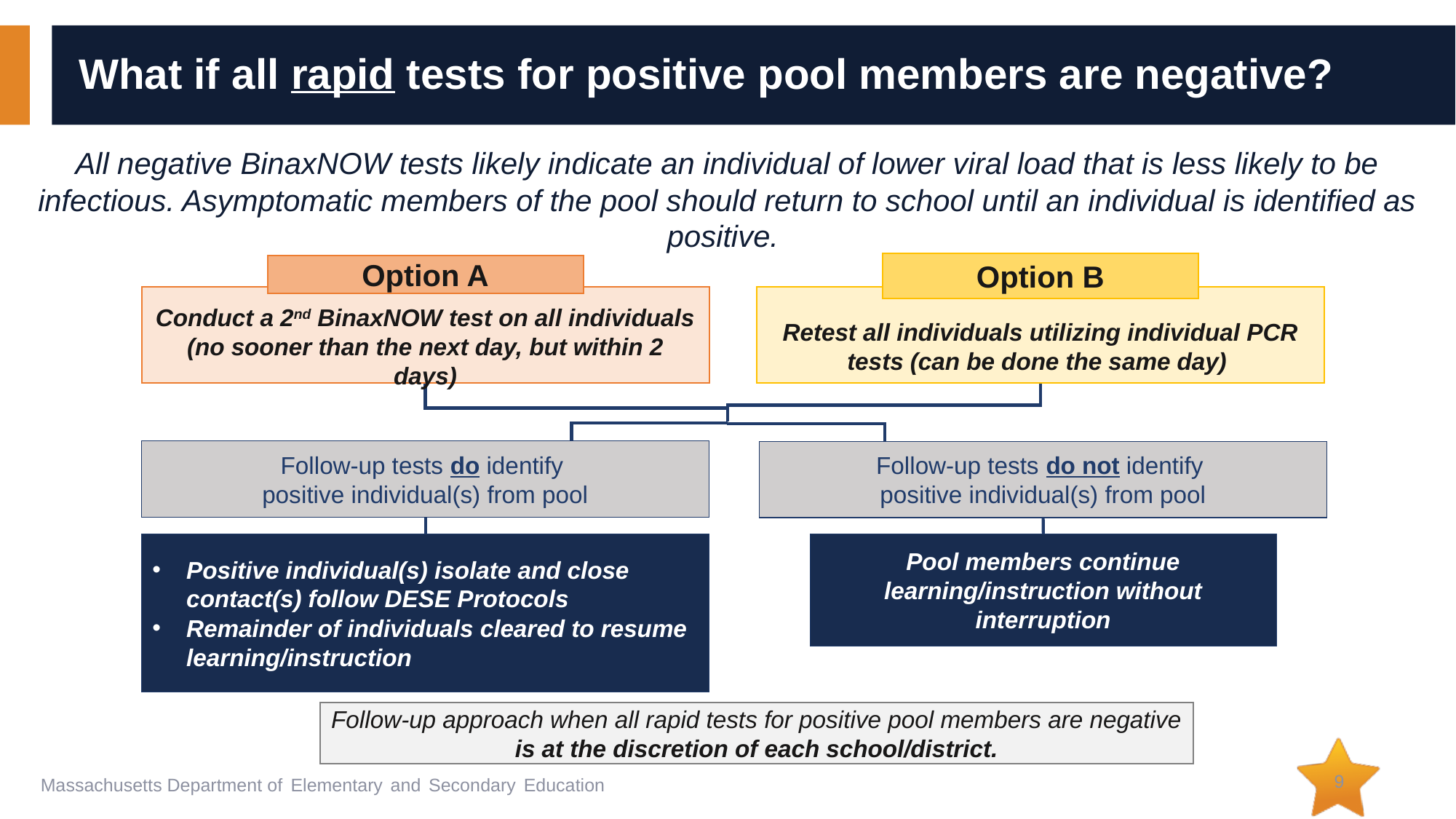

# What if all rapid tests for positive pool members are negative?
All negative BinaxNOW tests likely indicate an individual of lower viral load that is less likely to be infectious. Asymptomatic members of the pool should return to school until an individual is identified as positive.
Option B
Option A
Conduct a 2nd BinaxNOW test on all individuals
(no sooner than the next day, but within 2 days)
Retest all individuals utilizing individual PCR tests (can be done the same day)
Follow-up tests do identify
positive individual(s) from pool
Follow-up tests do not identify
positive individual(s) from pool
Positive individual(s) isolate and close contact(s) follow DESE Protocols
Remainder of individuals cleared to resume learning/instruction
Pool members continue learning/instruction without interruption
Follow-up approach when all rapid tests for positive pool members are negative is at the discretion of each school/district.
9